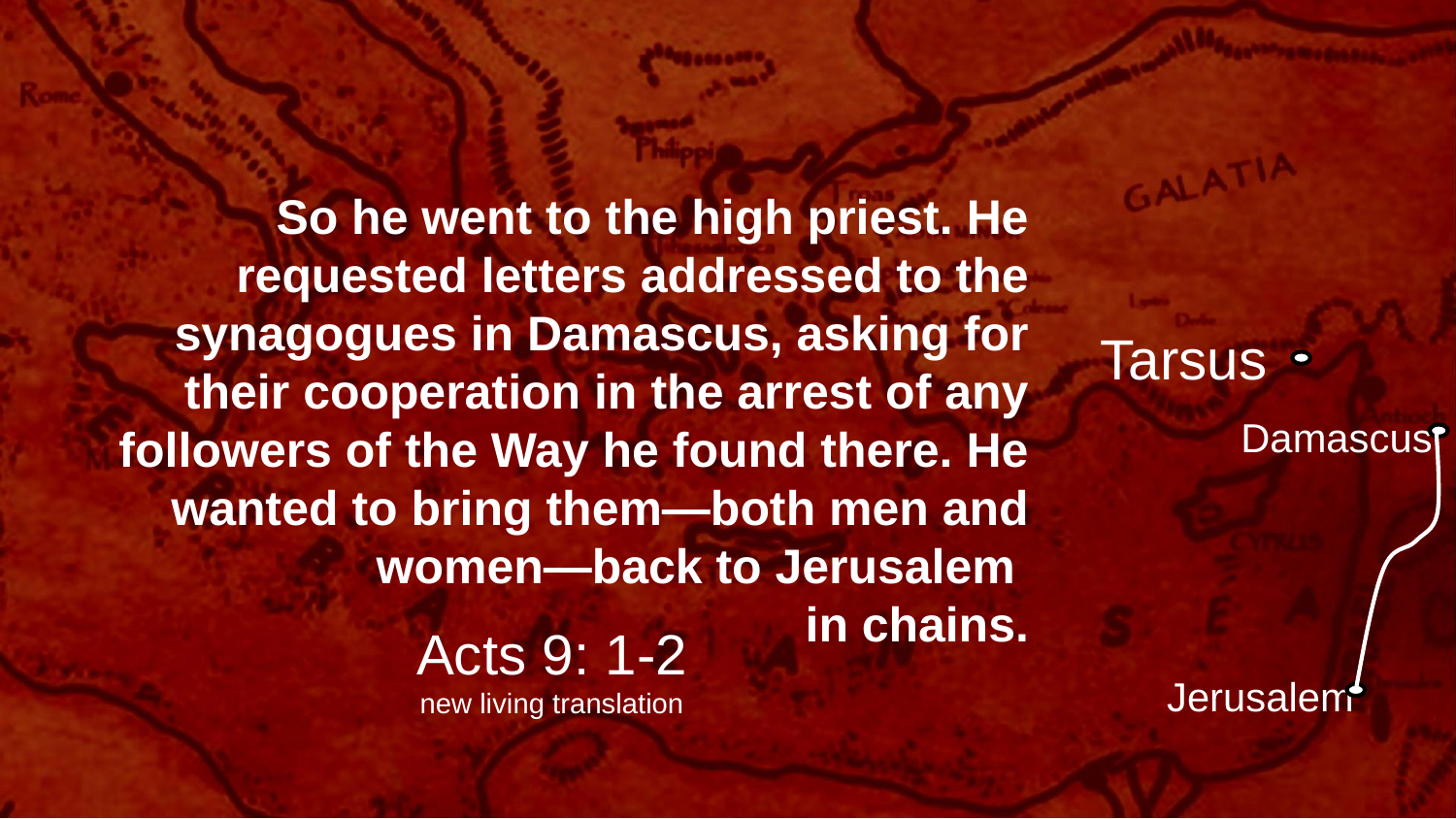

So he went to the high priest. He requested letters addressed to the synagogues in Damascus, asking for their cooperation in the arrest of any followers of the Way he found there. He wanted to bring them—both men and women—back to Jerusalem
in chains.
Tarsus

Damascus

Acts 9: 1-2
new living translation
Jerusalem